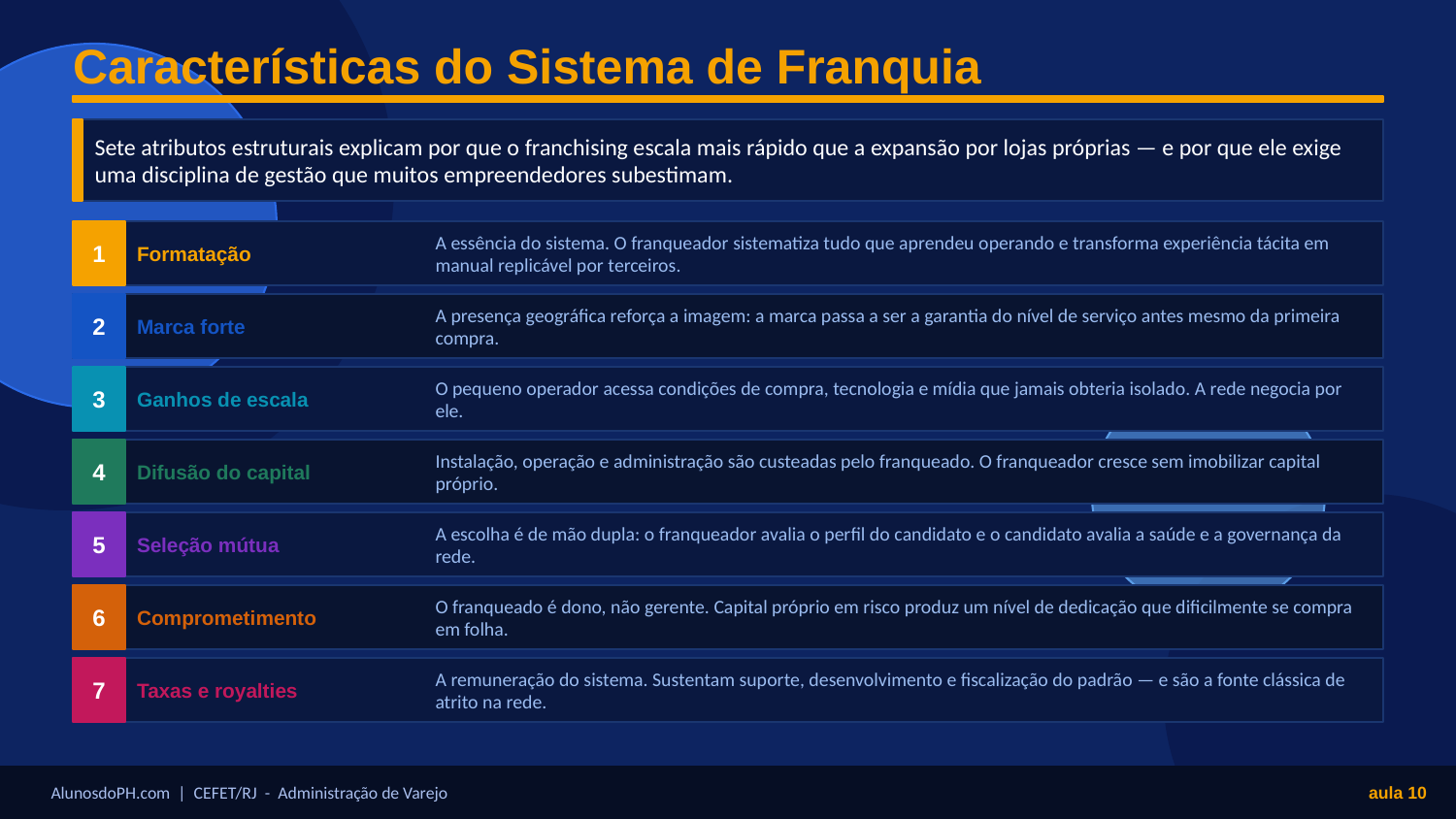

Características do Sistema de Franquia

Sete atributos estruturais explicam por que o franchising escala mais rápido que a expansão por lojas próprias — e por que ele exige uma disciplina de gestão que muitos empreendedores subestimam.

1
Formatação
A essência do sistema. O franqueador sistematiza tudo que aprendeu operando e transforma experiência tácita em manual replicável por terceiros.

2
Marca forte
A presença geográfica reforça a imagem: a marca passa a ser a garantia do nível de serviço antes mesmo da primeira compra.

3
Ganhos de escala
O pequeno operador acessa condições de compra, tecnologia e mídia que jamais obteria isolado. A rede negocia por ele.

4
Difusão do capital
Instalação, operação e administração são custeadas pelo franqueado. O franqueador cresce sem imobilizar capital próprio.

5
Seleção mútua
A escolha é de mão dupla: o franqueador avalia o perfil do candidato e o candidato avalia a saúde e a governança da rede.

6
Comprometimento
O franqueado é dono, não gerente. Capital próprio em risco produz um nível de dedicação que dificilmente se compra em folha.

7
Taxas e royalties
A remuneração do sistema. Sustentam suporte, desenvolvimento e fiscalização do padrão — e são a fonte clássica de atrito na rede.

AlunosdoPH.com  |  CEFET/RJ  -  Administração de Varejo
aula 10